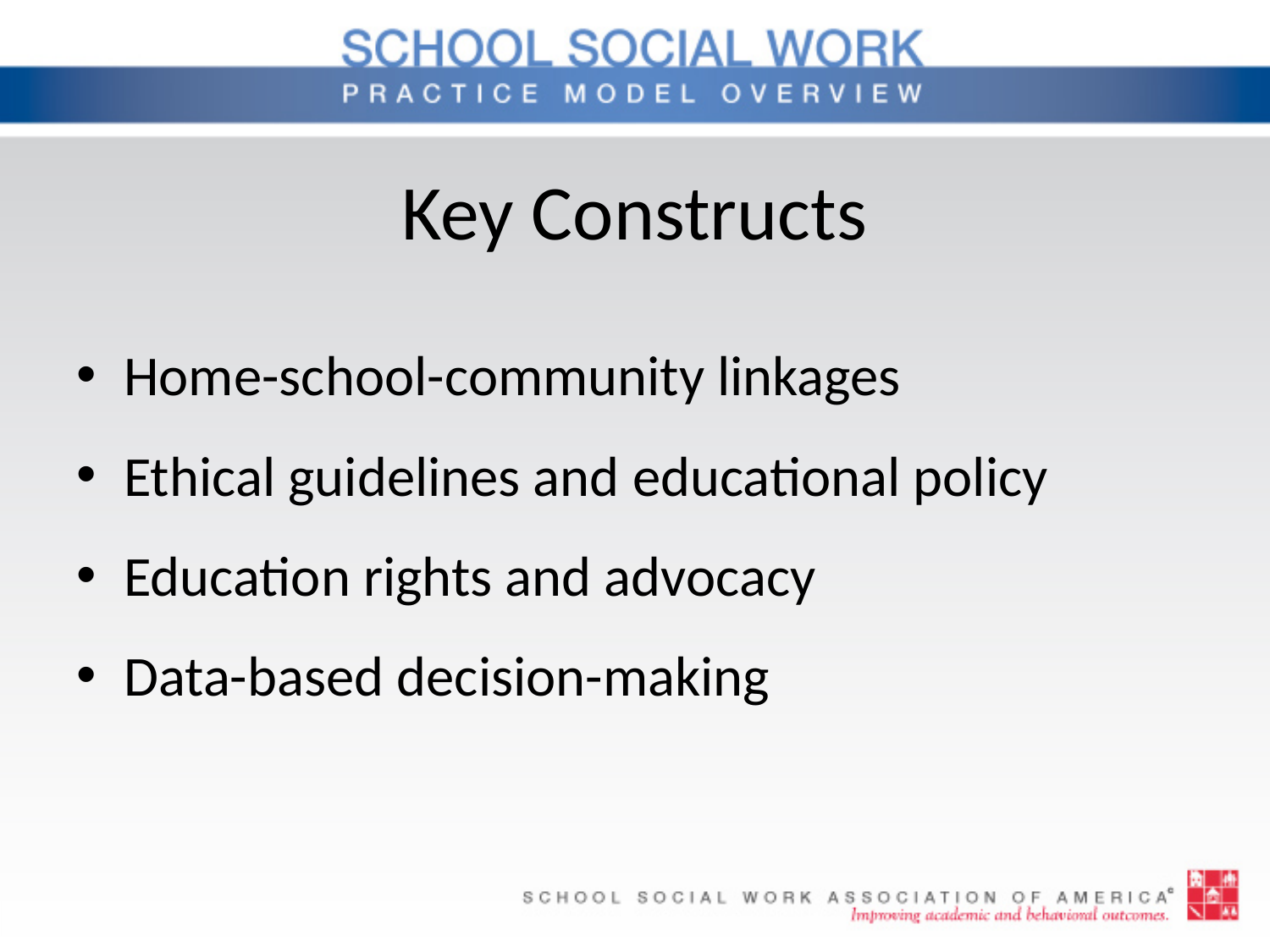

# Key Constructs
Home-school-community linkages
Ethical guidelines and educational policy
Education rights and advocacy
Data-based decision-making